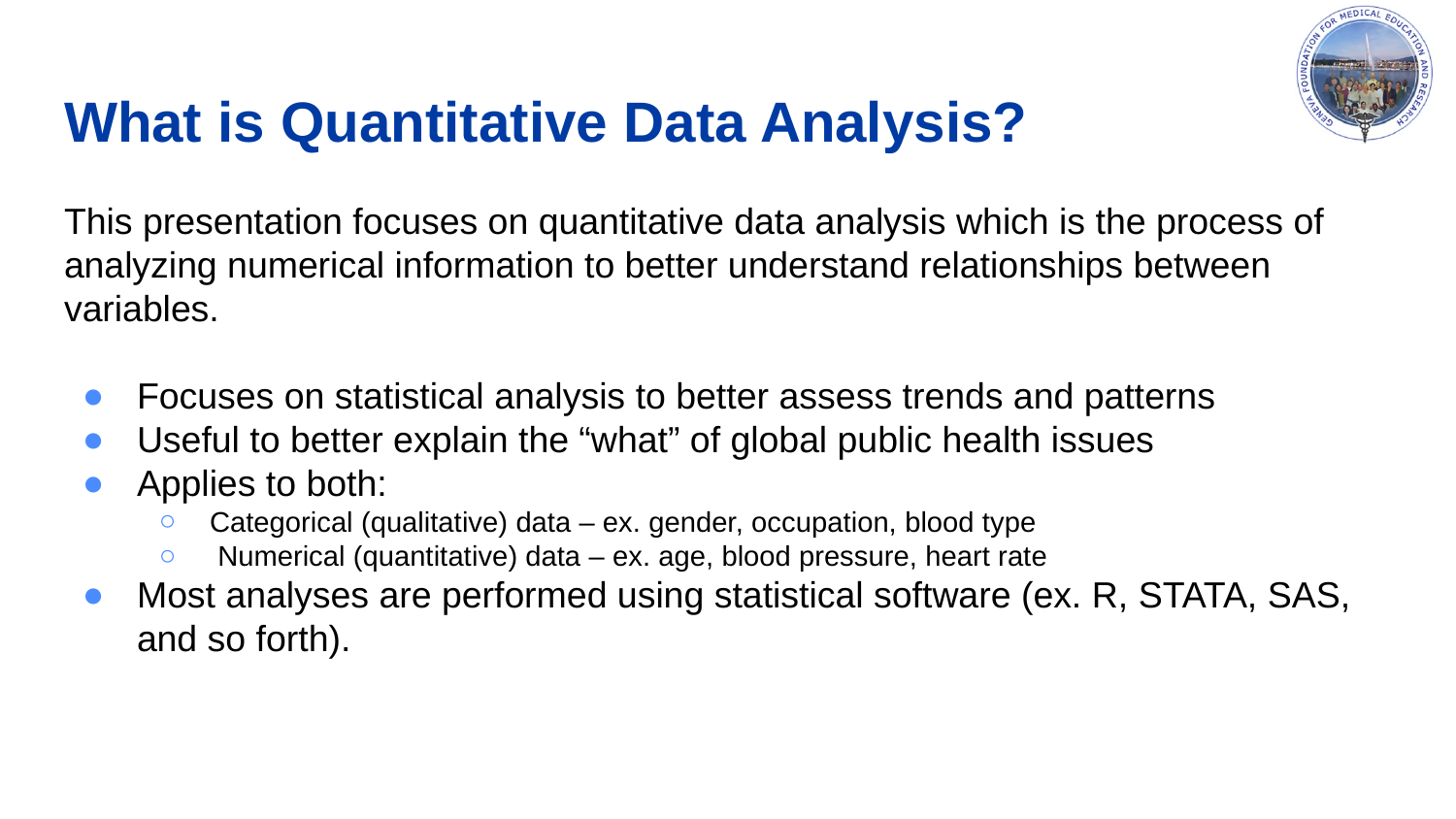

# What is Quantitative Data Analysis?
This presentation focuses on quantitative data analysis which is the process of analyzing numerical information to better understand relationships between variables.

Focuses on statistical analysis to better assess trends and patterns
Useful to better explain the “what” of global public health issues
Applies to both:
Categorical (qualitative) data – ex. gender, occupation, blood type
 Numerical (quantitative) data – ex. age, blood pressure, heart rate
Most analyses are performed using statistical software (ex. R, STATA, SAS, and so forth).